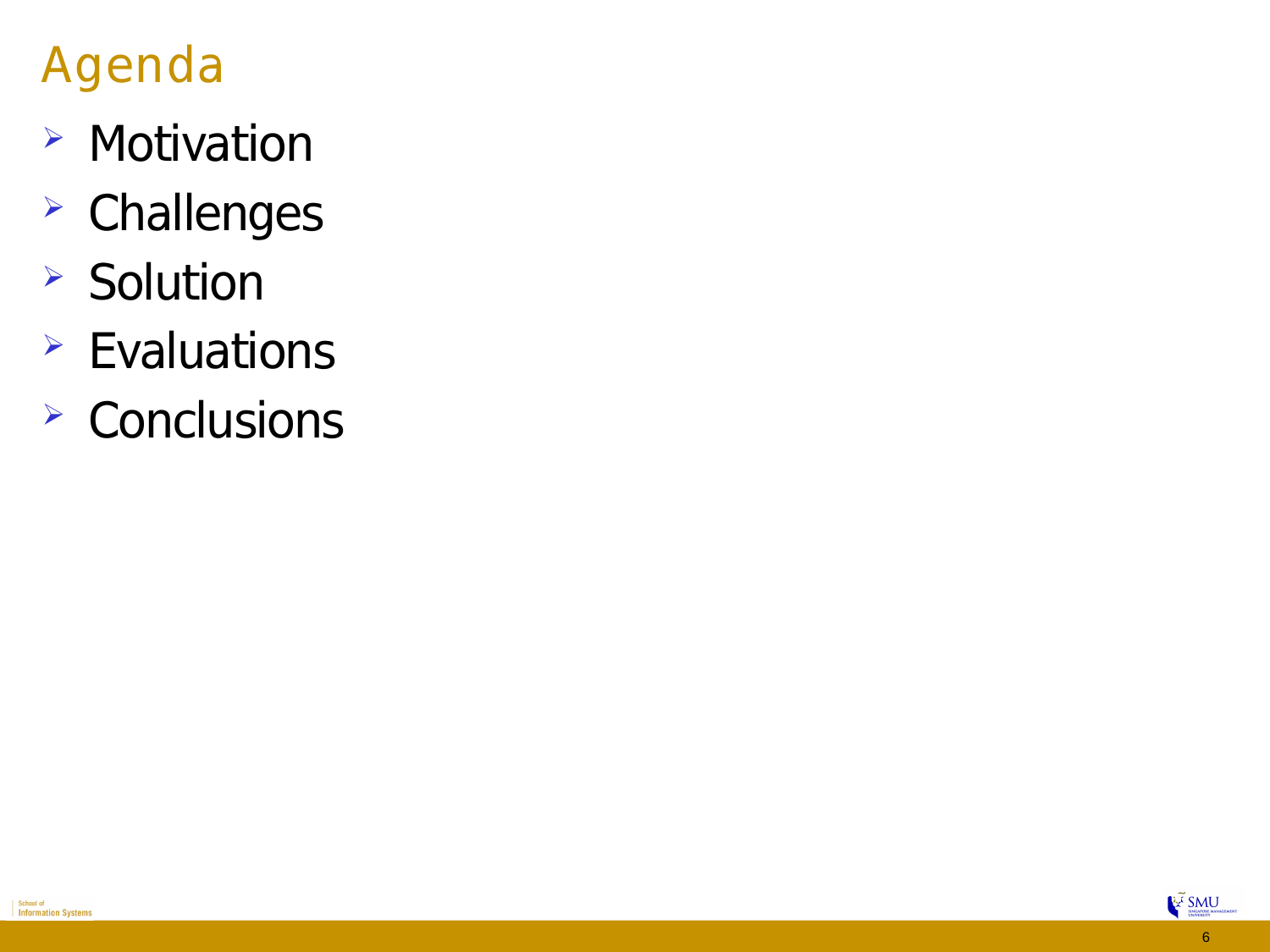

# Agenda
Motivation
Challenges
Solution
Evaluations
Conclusions
6